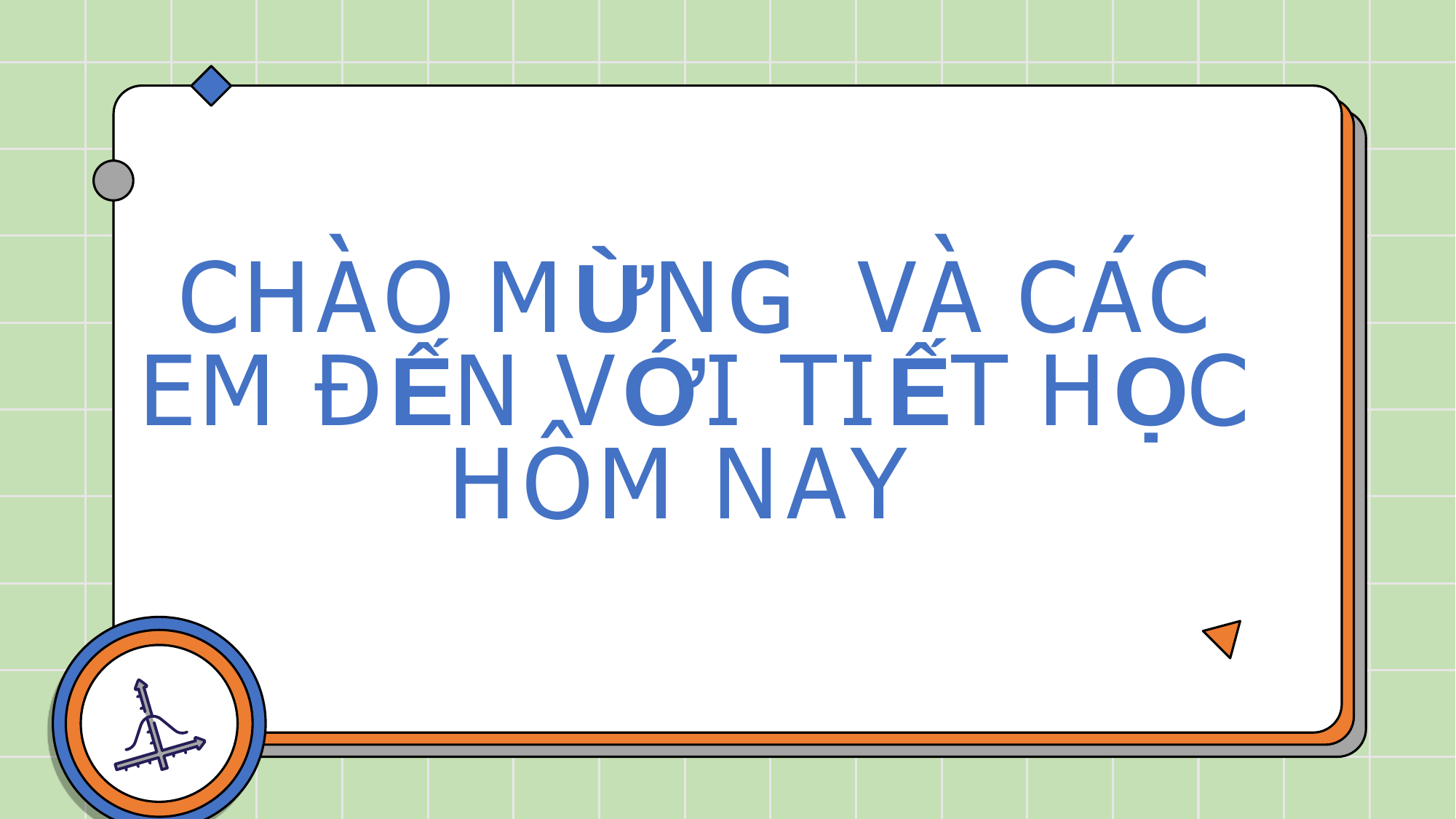

# CHÀO MỪNG  VÀ CÁC EM ĐẾN VỚI TIẾT HỌC HÔM NAY